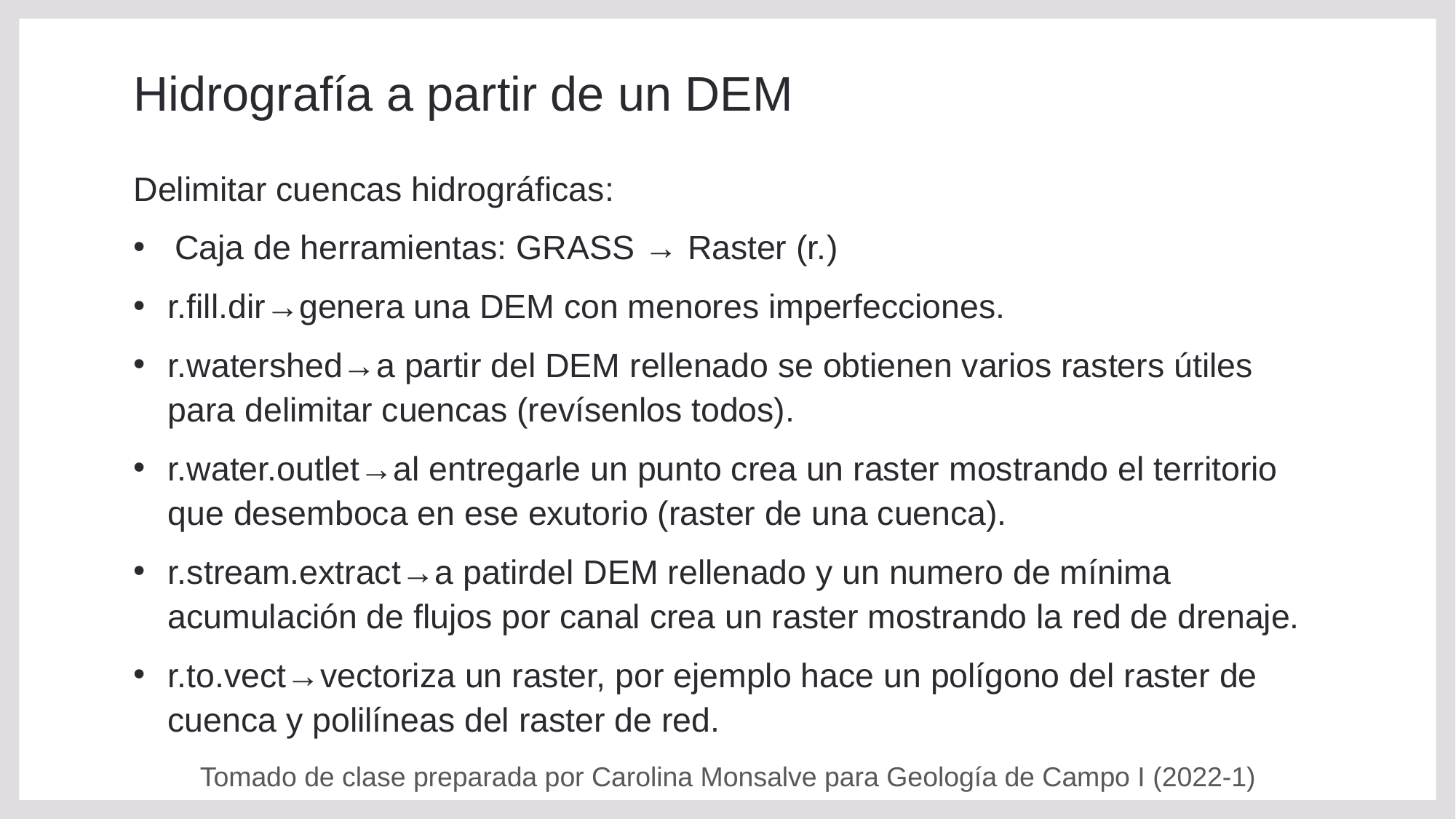

# Hidrografía a partir de un DEM
Delimitar cuencas hidrográficas:
Caja de herramientas: GRASS → Raster (r.)
r.fill.dir→genera una DEM con menores imperfecciones.
r.watershed→a partir del DEM rellenado se obtienen varios rasters útiles para delimitar cuencas (revísenlos todos).
r.water.outlet→al entregarle un punto crea un raster mostrando el territorio que desemboca en ese exutorio (raster de una cuenca).
r.stream.extract→a patirdel DEM rellenado y un numero de mínima acumulación de flujos por canal crea un raster mostrando la red de drenaje.
r.to.vect→vectoriza un raster, por ejemplo hace un polígono del raster de cuenca y polilíneas del raster de red.

Tomado de clase preparada por Carolina Monsalve para Geología de Campo I (2022-1)